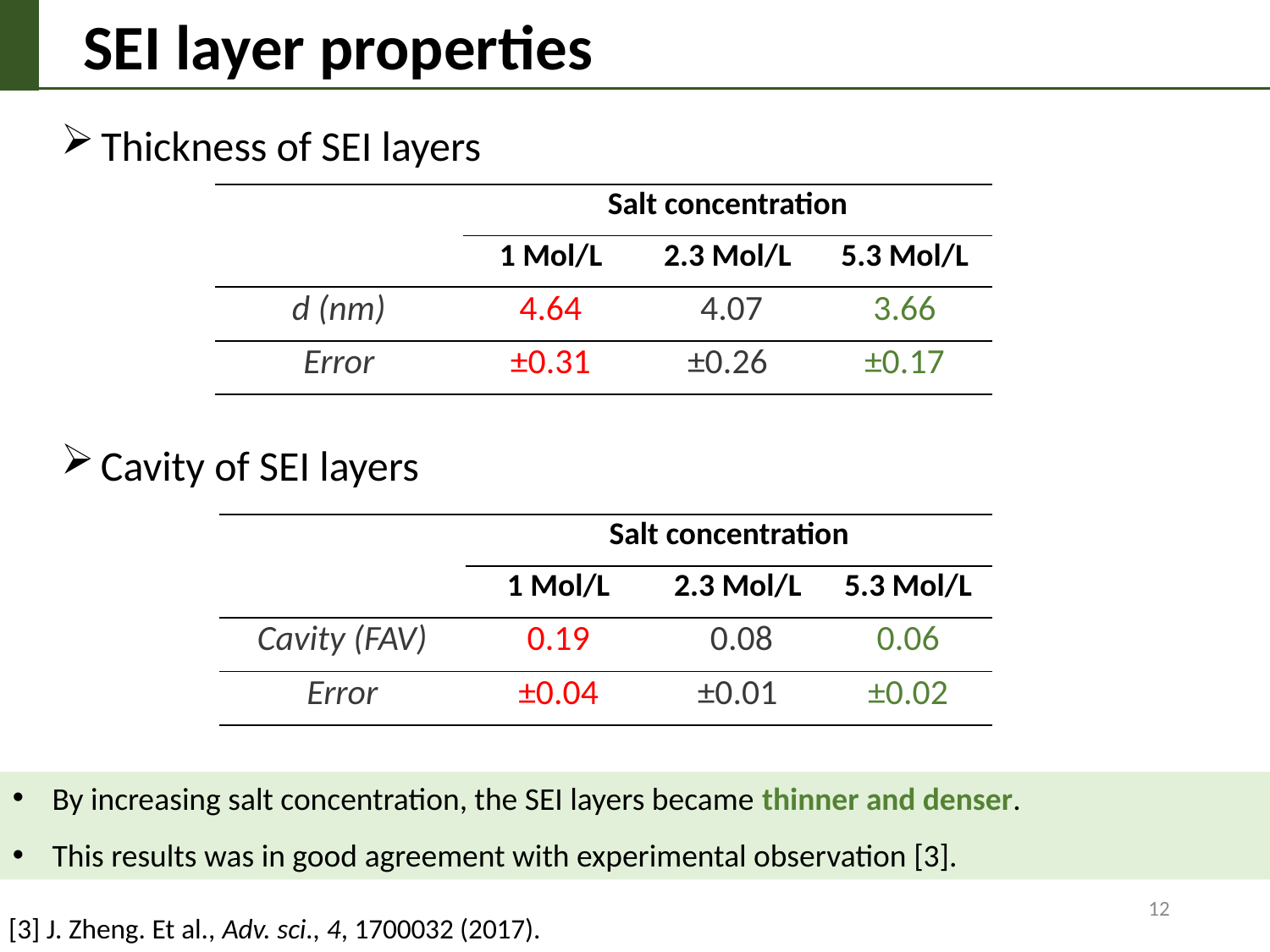

SEI layer properties
Thickness of SEI layers
|  | Salt concentration |  |  |
| --- | --- | --- | --- |
|  | 1 Mol/L | 2.3 Mol/L | 5.3 Mol/L |
| d (nm) | 4.64 | 4.07 | 3.66 |
| Error | ±0.31 | ±0.26 | ±0.17 |
Cavity of SEI layers
|  | Salt concentration |  |  |
| --- | --- | --- | --- |
|  | 1 Mol/L | 2.3 Mol/L | 5.3 Mol/L |
| Cavity (FAV) | 0.19 | 0.08 | 0.06 |
| Error | ±0.04 | ±0.01 | ±0.02 |
By increasing salt concentration, the SEI layers became thinner and denser.
This results was in good agreement with experimental observation [3].
12
[3] J. Zheng. Et al., Adv. sci., 4, 1700032 (2017).